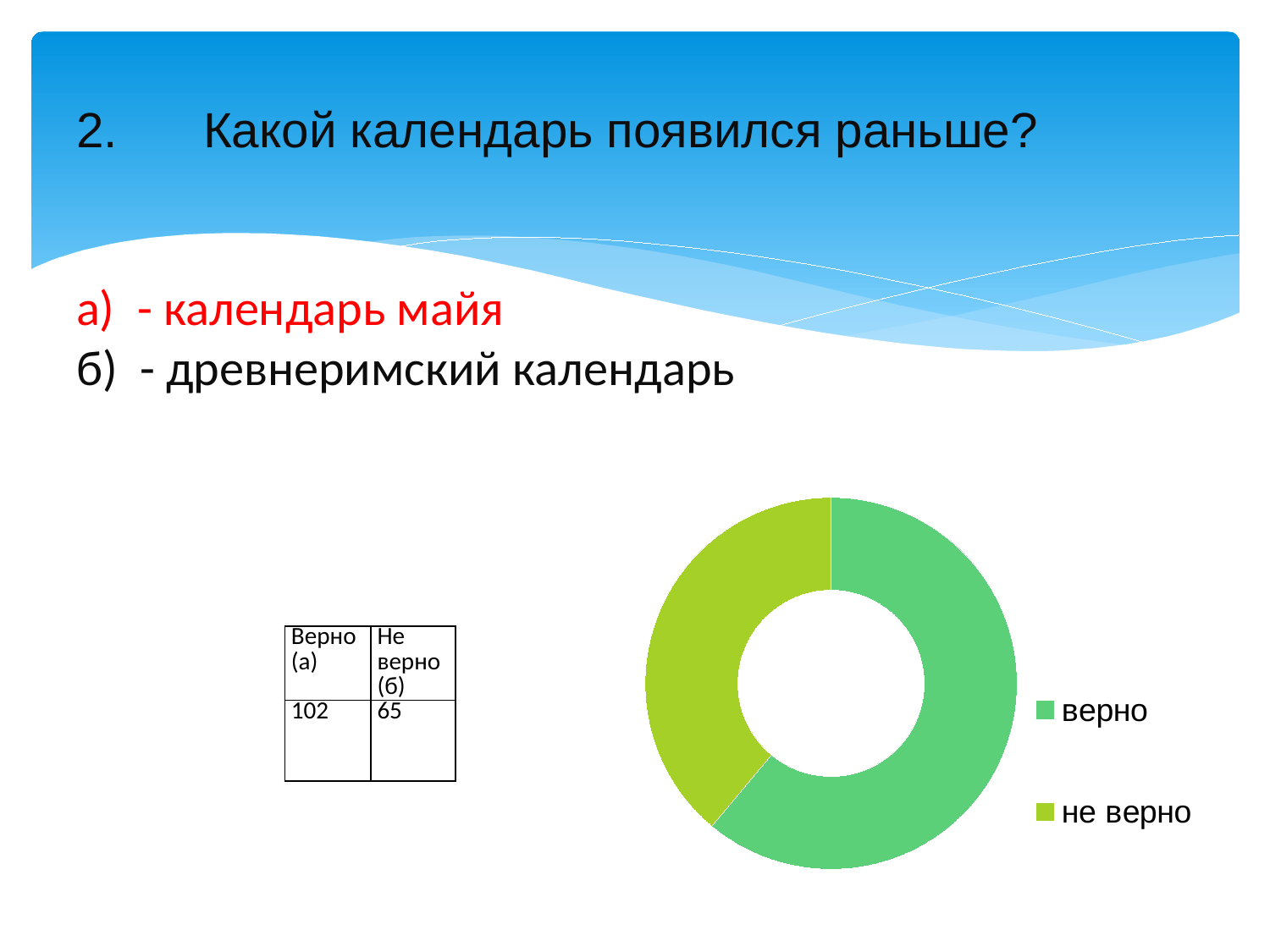

# 2.	Какой календарь появился раньше? а)  - календарь майя б)  - древнеримский календарь

### Chart: Столбец1

| Category | Столбец1 |
|---|---|
|  | None |
|  | None |
| верно | 102.0 |
| не верно | 65.0 |
| Верно (а) | Не верно (б) |
| --- | --- |
| 102 | 65 |